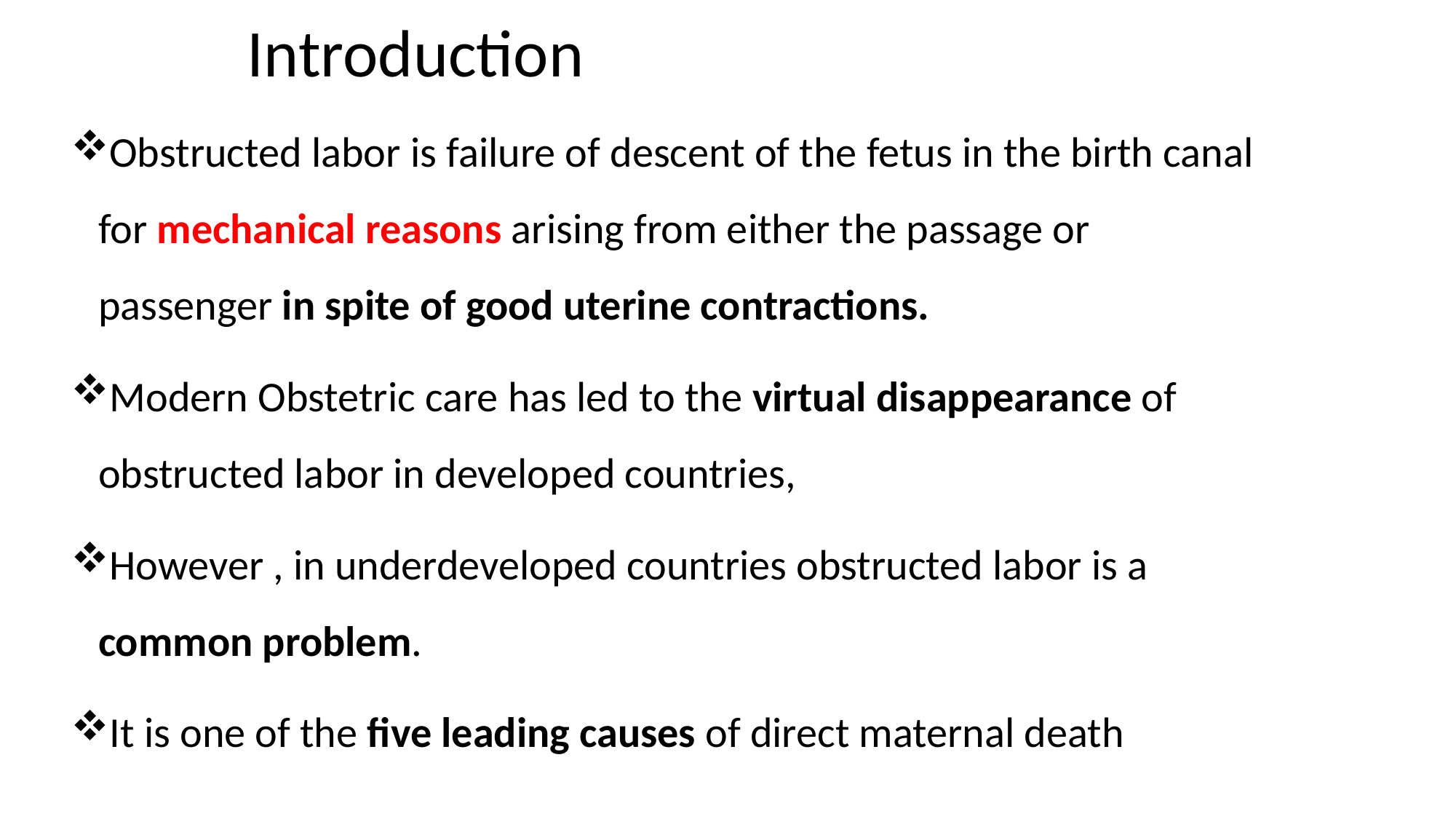

# Introduction
Obstructed labor is failure of descent of the fetus in the birth canal for mechanical reasons arising from either the passage or passenger in spite of good uterine contractions.
Modern Obstetric care has led to the virtual disappearance of obstructed labor in developed countries,
However , in underdeveloped countries obstructed labor is a common problem.
It is one of the five leading causes of direct maternal death

36